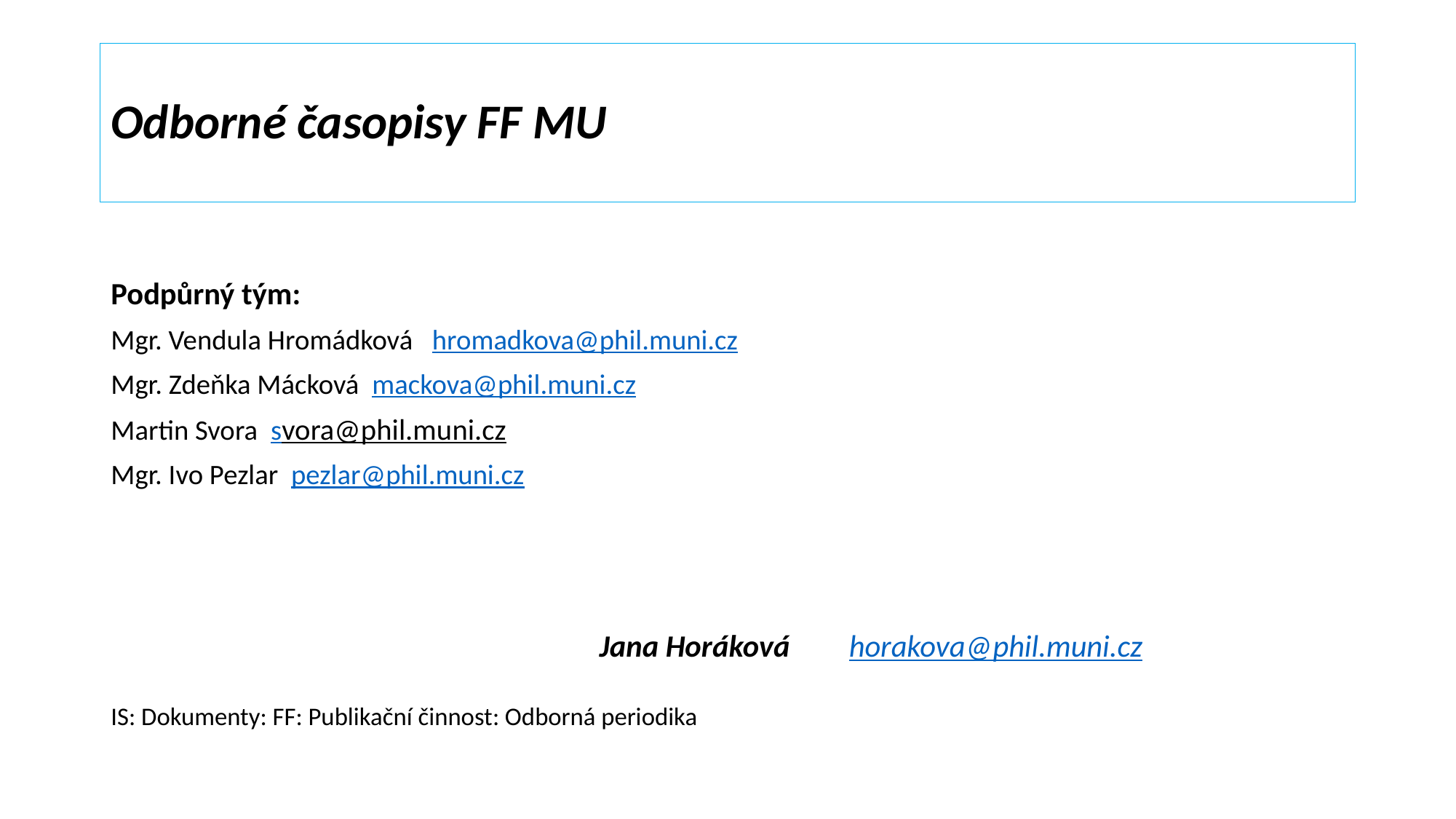

# Odborné časopisy FF MU

Podpůrný tým:
Mgr. Vendula Hromádková   hromadkova@phil.muni.cz
Mgr. Zdeňka Mácková  mackova@phil.muni.cz
Martin Svora  svora@phil.muni.cz
Mgr. Ivo Pezlar  pezlar@phil.muni.cz

				                                                        Jana Horáková 									    horakova@phil.muni.cz

IS: Dokumenty: FF: Publikační činnost: Odborná periodika